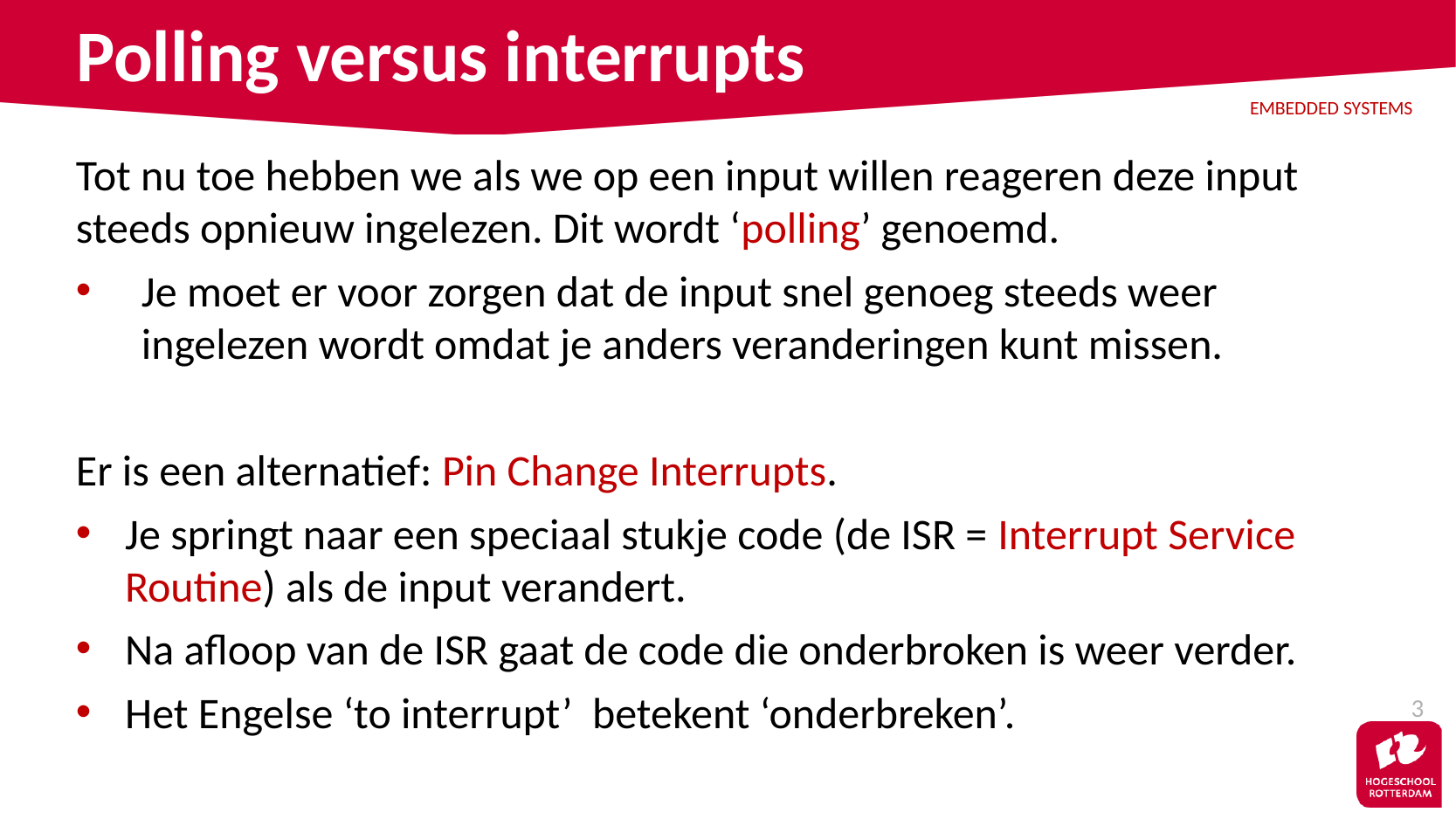

# Polling versus interrupts
Tot nu toe hebben we als we op een input willen reageren deze input steeds opnieuw ingelezen. Dit wordt ‘polling’ genoemd.
Je moet er voor zorgen dat de input snel genoeg steeds weer ingelezen wordt omdat je anders veranderingen kunt missen.

Er is een alternatief: Pin Change Interrupts.
Je springt naar een speciaal stukje code (de ISR = Interrupt Service Routine) als de input verandert.
Na afloop van de ISR gaat de code die onderbroken is weer verder.
Het Engelse ‘to interrupt’  betekent ‘onderbreken’.

3